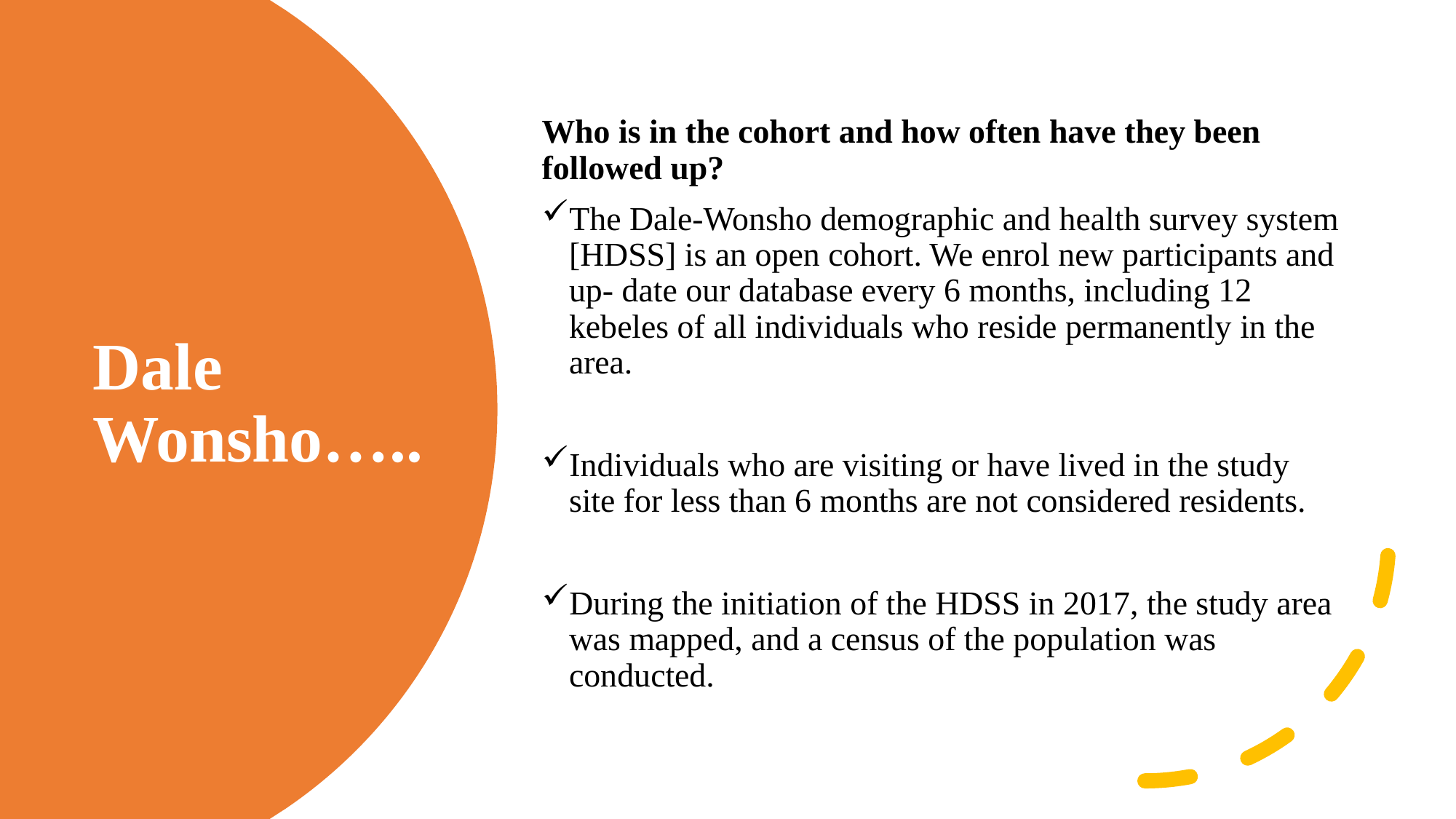

Who is in the cohort and how often have they been followed up?
The Dale-Wonsho demographic and health survey system [HDSS] is an open cohort. We enrol new participants and up- date our database every 6 months, including 12 kebeles of all individuals who reside permanently in the area.

Individuals who are visiting or have lived in the study site for less than 6 months are not considered residents.

During the initiation of the HDSS in 2017, the study area was mapped, and a census of the population was conducted.
# Dale Wonsho…..